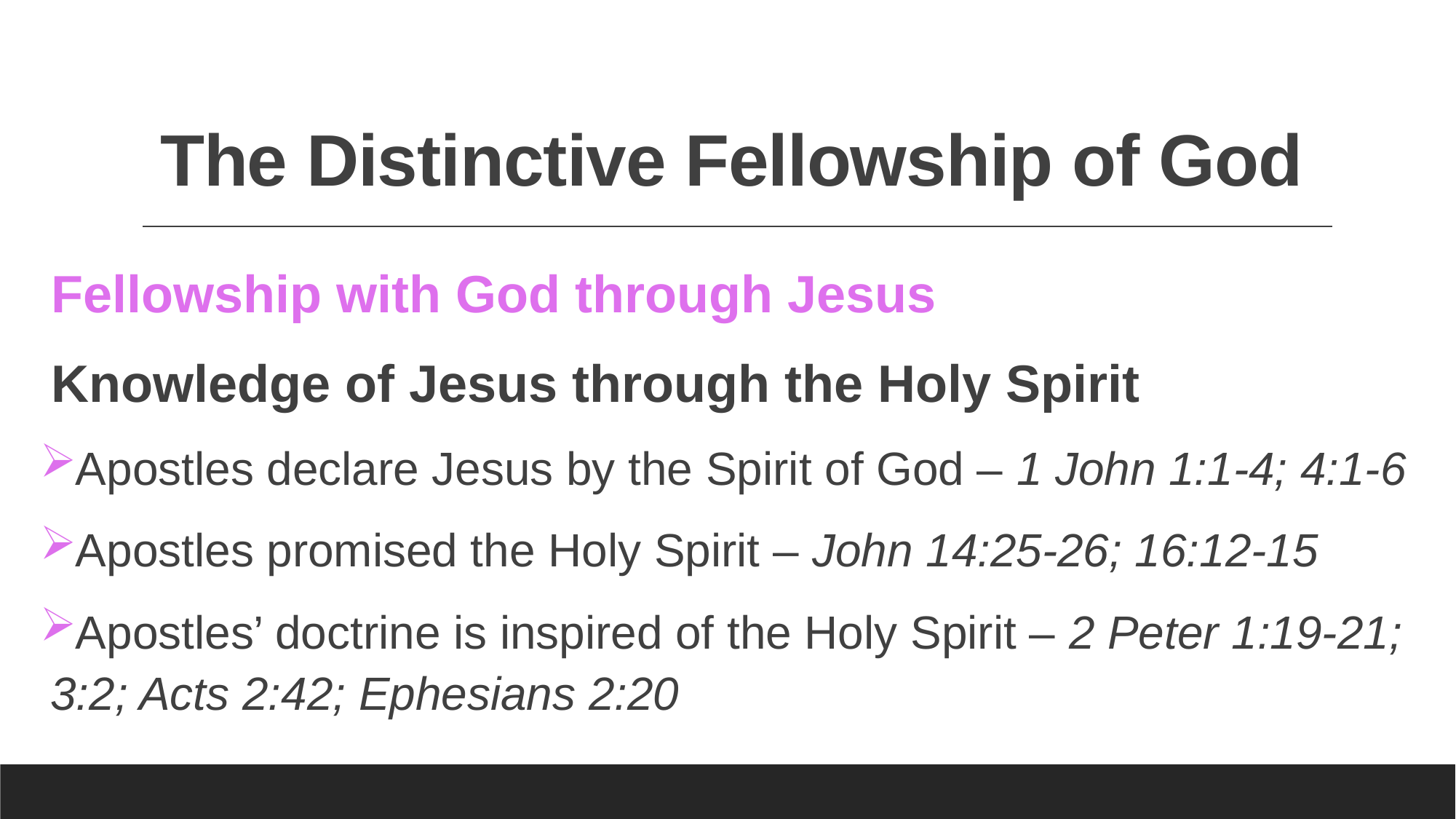

# The Distinctive Fellowship of God
Fellowship with God through Jesus
Knowledge of Jesus through the Holy Spirit
Apostles declare Jesus by the Spirit of God – 1 John 1:1-4; 4:1-6
Apostles promised the Holy Spirit – John 14:25-26; 16:12-15
Apostles’ doctrine is inspired of the Holy Spirit – 2 Peter 1:19-21; 3:2; Acts 2:42; Ephesians 2:20